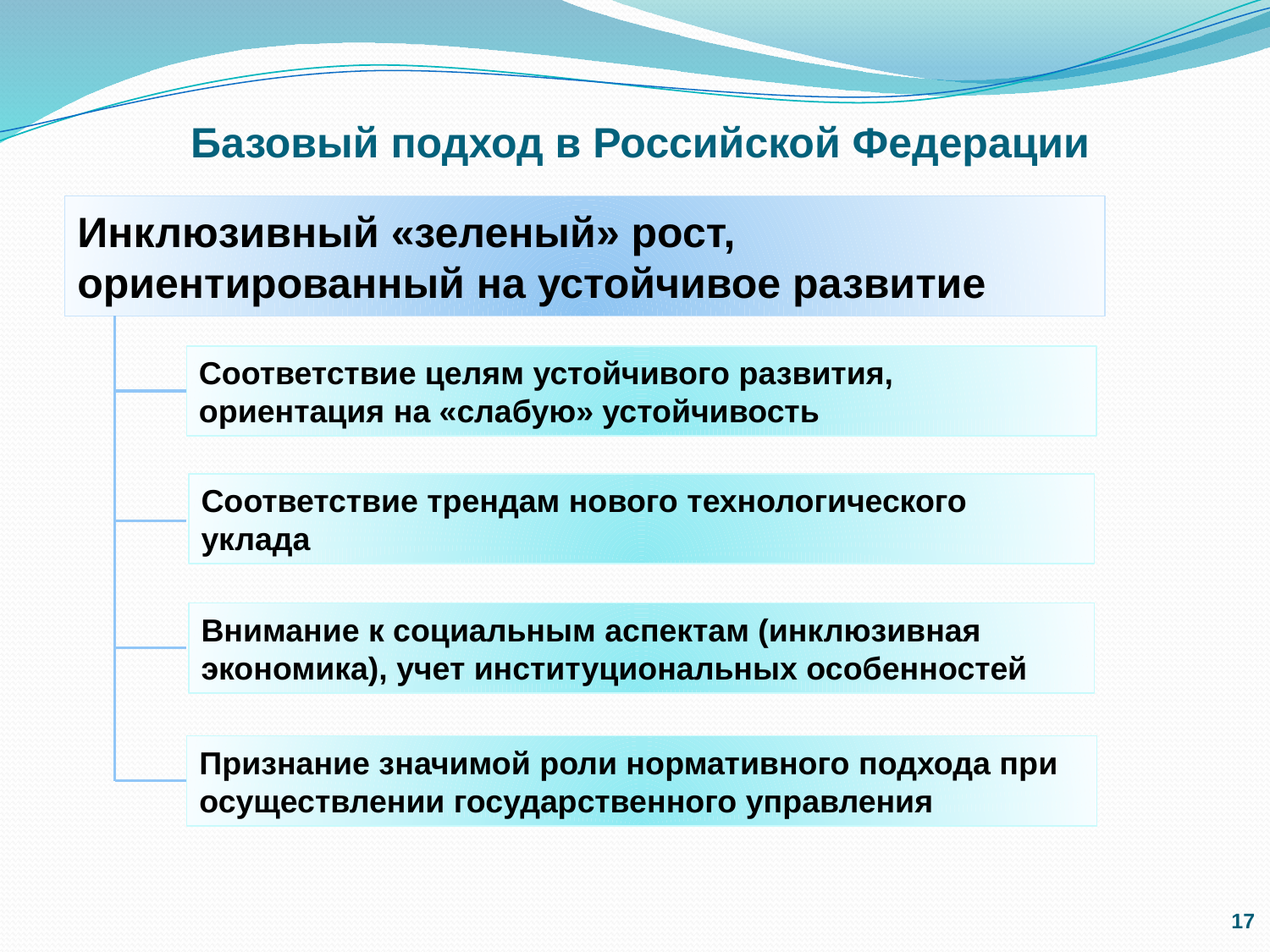

# Базовый подход в Российской Федерации
Инклюзивный «зеленый» рост, ориентированный на устойчивое развитие
Соответствие целям устойчивого развития, ориентация на «слабую» устойчивость
Соответствие трендам нового технологического уклада
Внимание к социальным аспектам (инклюзивная экономика), учет институциональных особенностей
Признание значимой роли нормативного подхода при осуществлении государственного управления
17